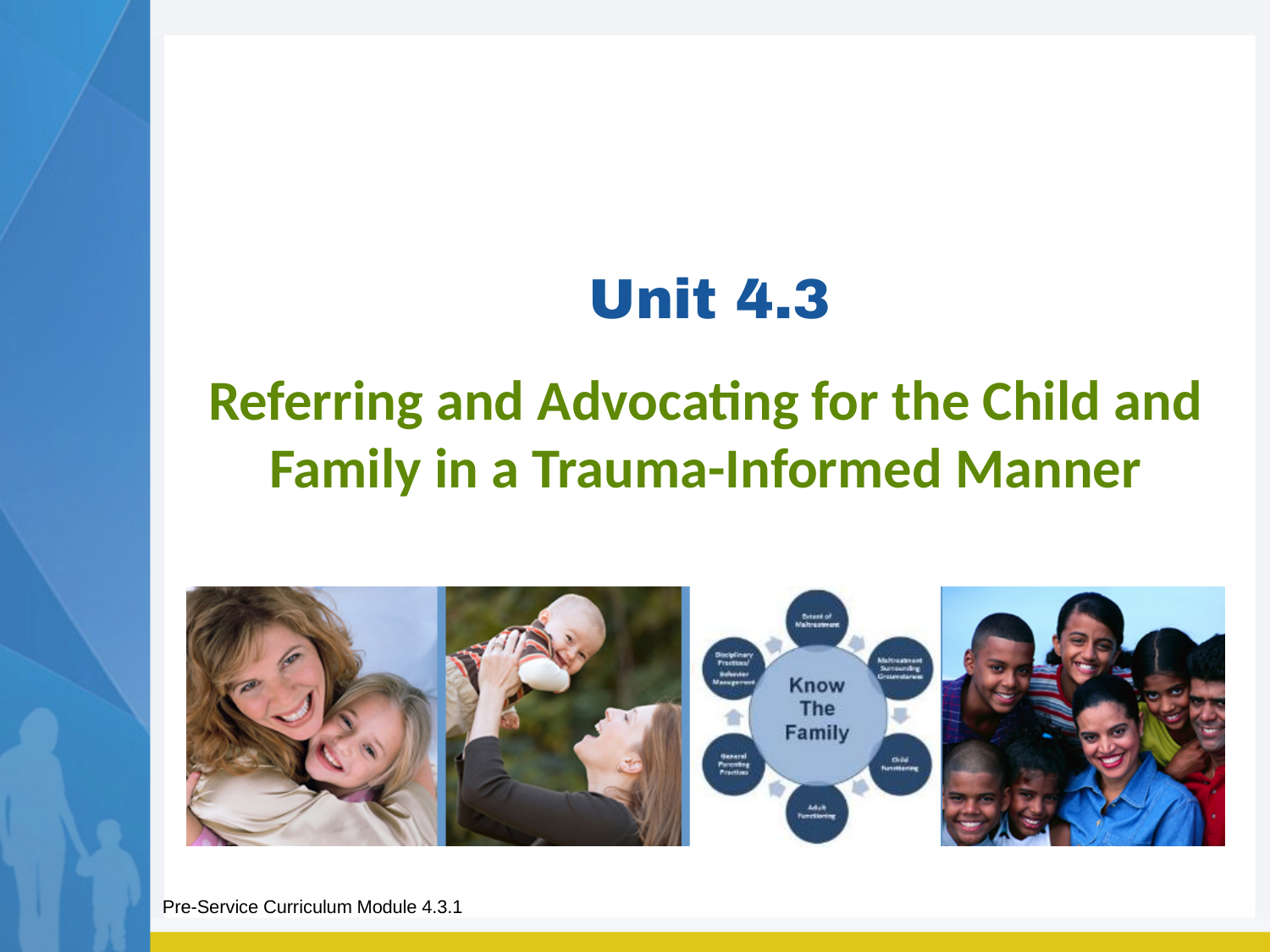

# Unit 4.3
Referring and Advocating for the Child and Family in a Trauma-Informed Manner
Pre-Service Curriculum Module 4.3.1